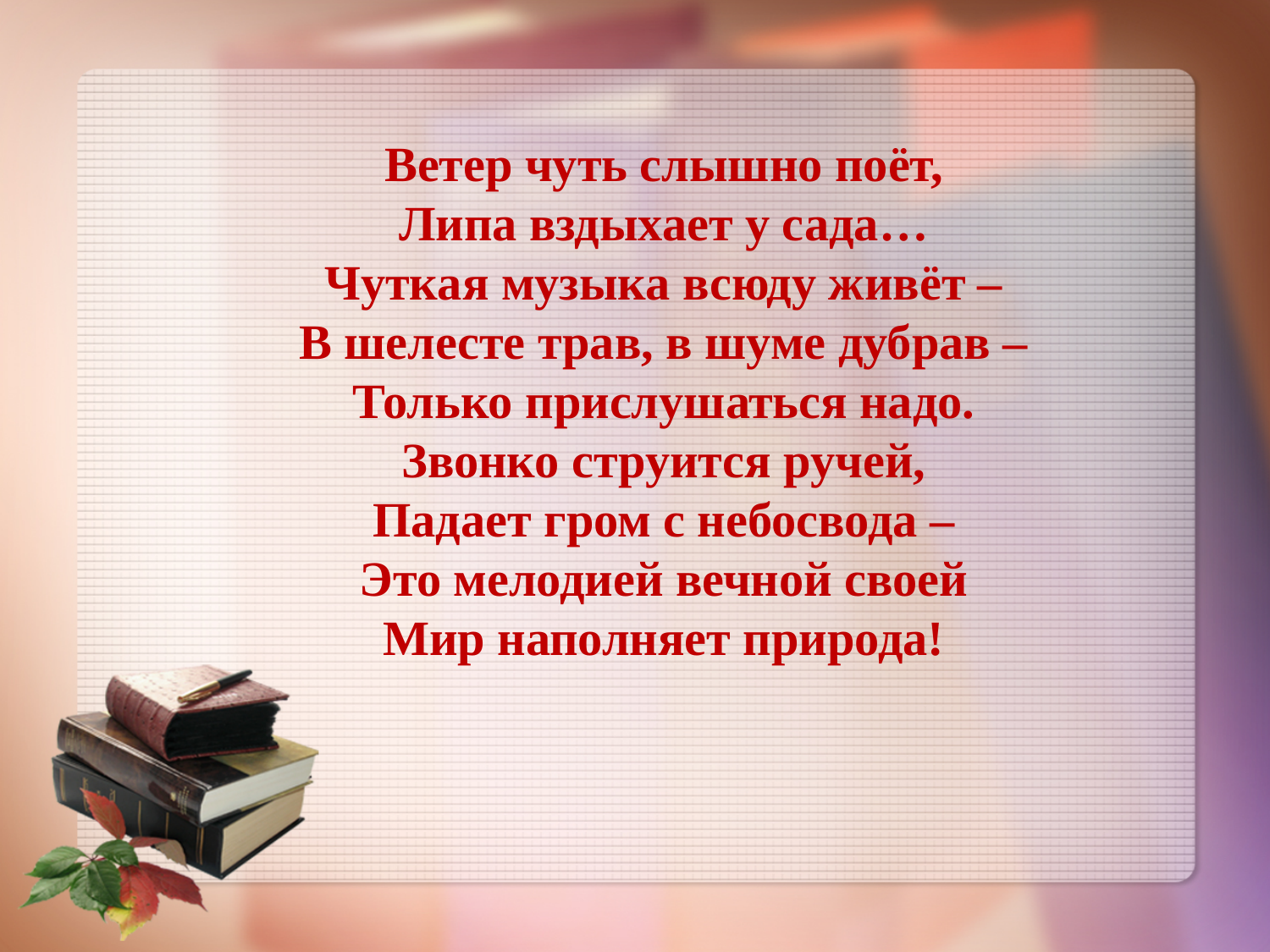

Ветер чуть слышно поёт,
Липа вздыхает у сада…
Чуткая музыка всюду живёт –
В шелесте трав, в шуме дубрав –
Только прислушаться надо.
Звонко струится ручей,
Падает гром с небосвода –
Это мелодией вечной своей
Мир наполняет природа!